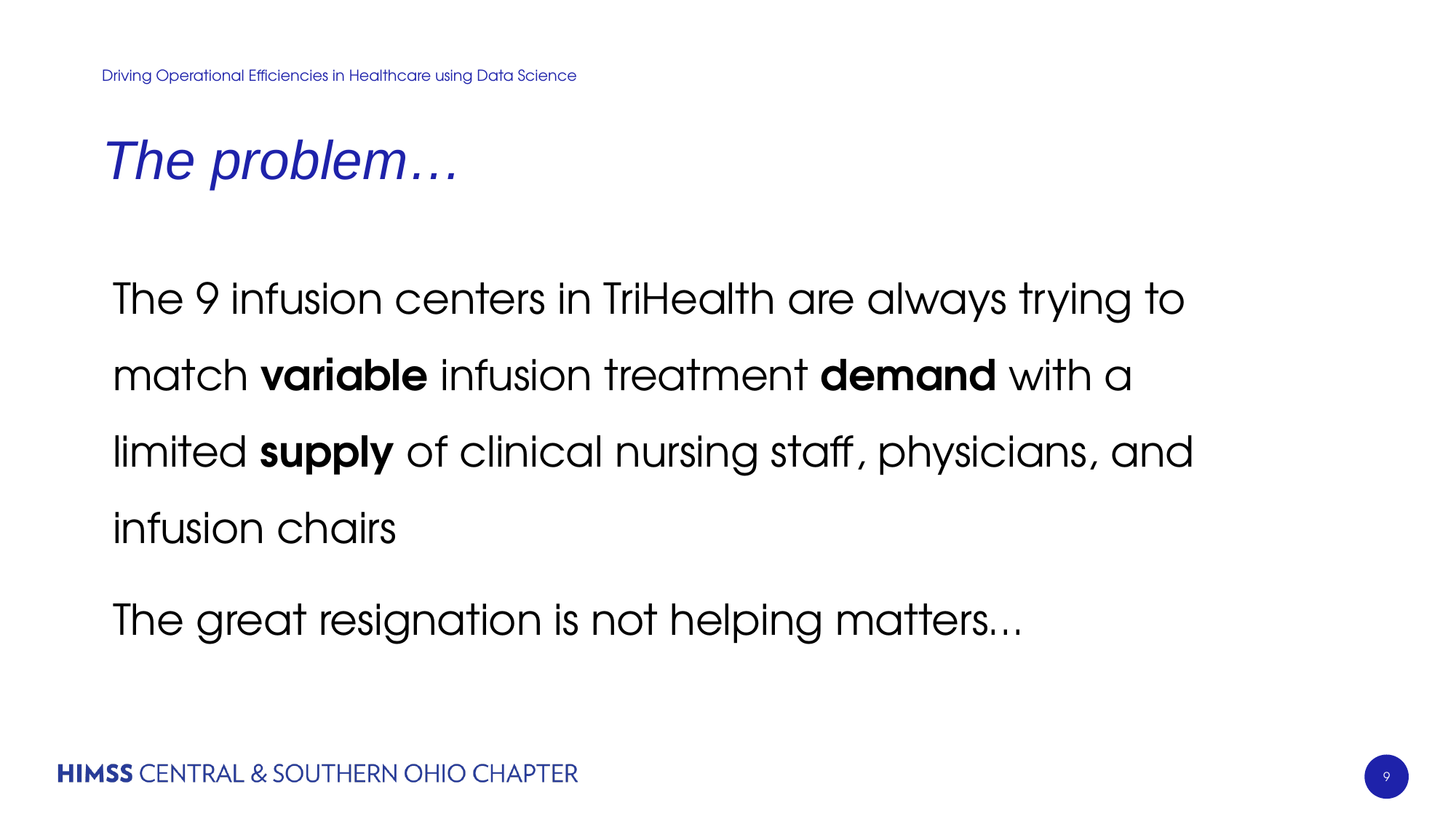

# The problem…
The 9 infusion centers in TriHealth are always trying to match variable infusion treatment demand with a limited supply of clinical nursing staff, physicians, and infusion chairs
The great resignation is not helping matters…
9